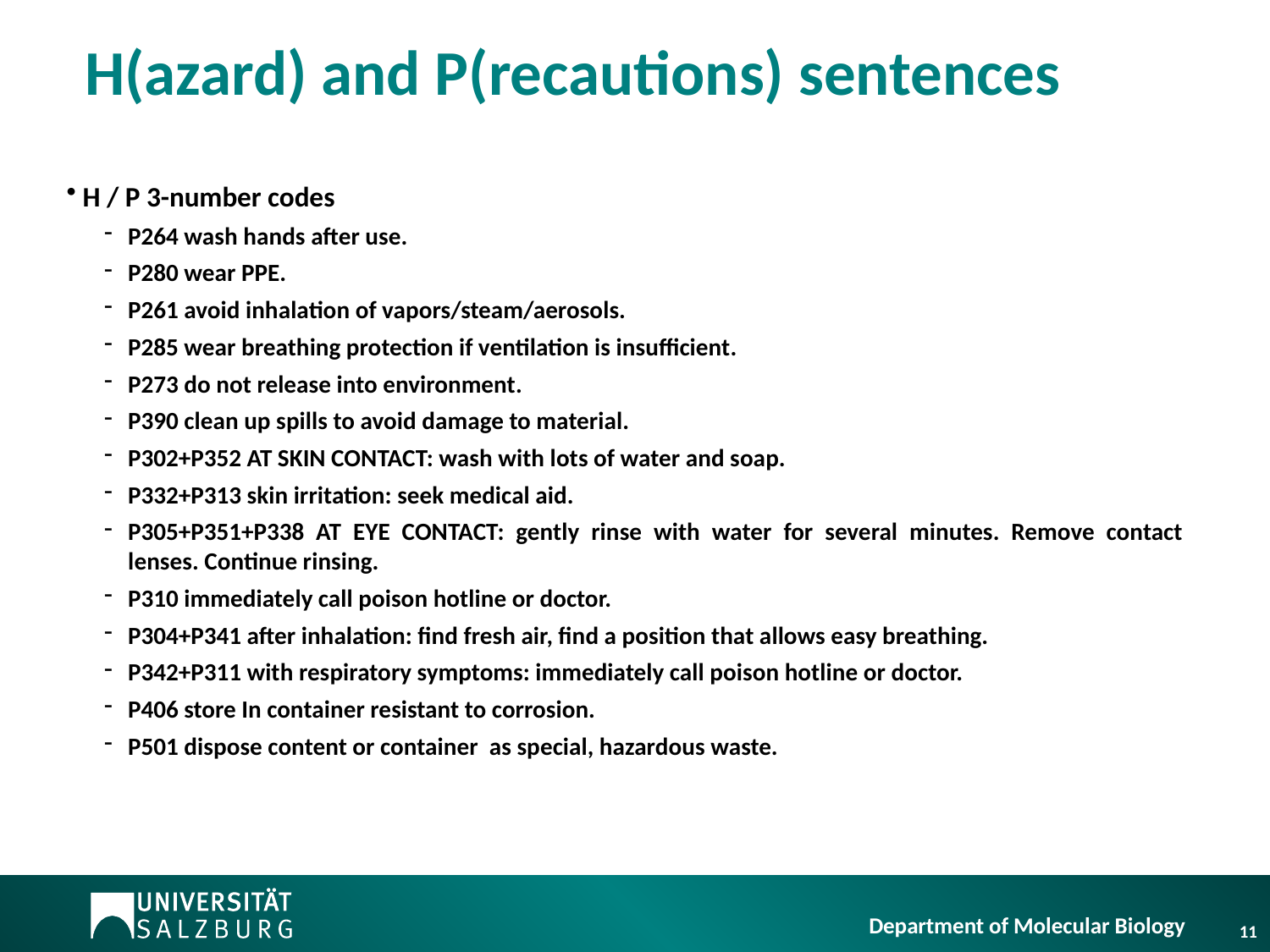

H(azard) and P(recautions) sentences
 H / P 3-number codes
P264 wash hands after use.
P280 wear PPE.
P261 avoid inhalation of vapors/steam/aerosols.
P285 wear breathing protection if ventilation is insufficient.
P273 do not release into environment.
P390 clean up spills to avoid damage to material.
P302+P352 AT SKIN CONTACT: wash with lots of water and soap.
P332+P313 skin irritation: seek medical aid.
P305+P351+P338 AT EYE CONTACT: gently rinse with water for several minutes. Remove contact lenses. Continue rinsing.
P310 immediately call poison hotline or doctor.
P304+P341 after inhalation: find fresh air, find a position that allows easy breathing.
P342+P311 with respiratory symptoms: immediately call poison hotline or doctor.
P406 store In container resistant to corrosion.
P501 dispose content or container  as special, hazardous waste.
11